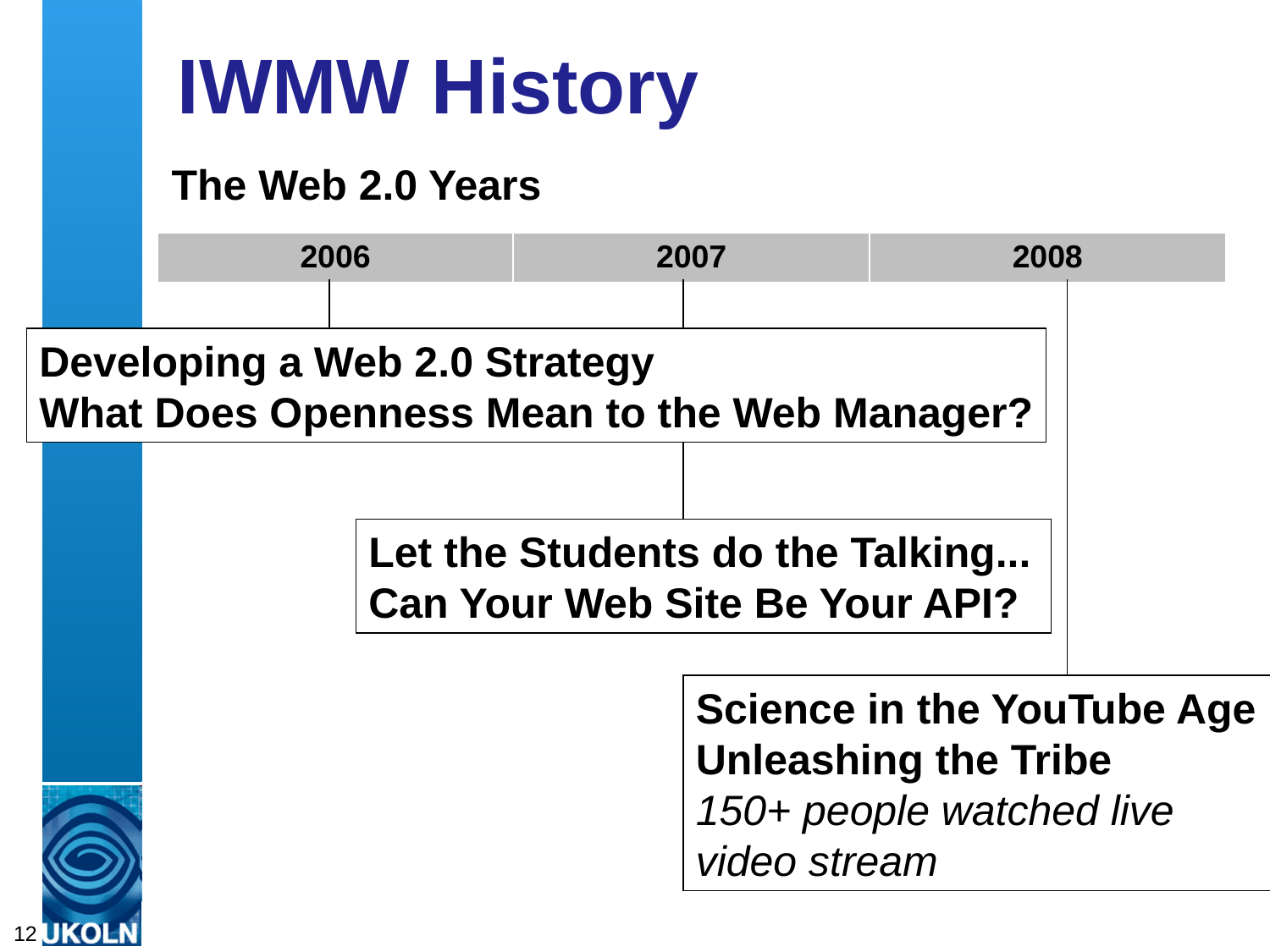

# IWMW History
The Web 2.0 Years
| 2006 | 2007 | 2008 |
| --- | --- | --- |
Developing a Web 2.0 Strategy
What Does Openness Mean to the Web Manager?
Let the Students do the Talking...
Can Your Web Site Be Your API?
Science in the YouTube Age
Unleashing the Tribe
150+ people watched live video stream
12